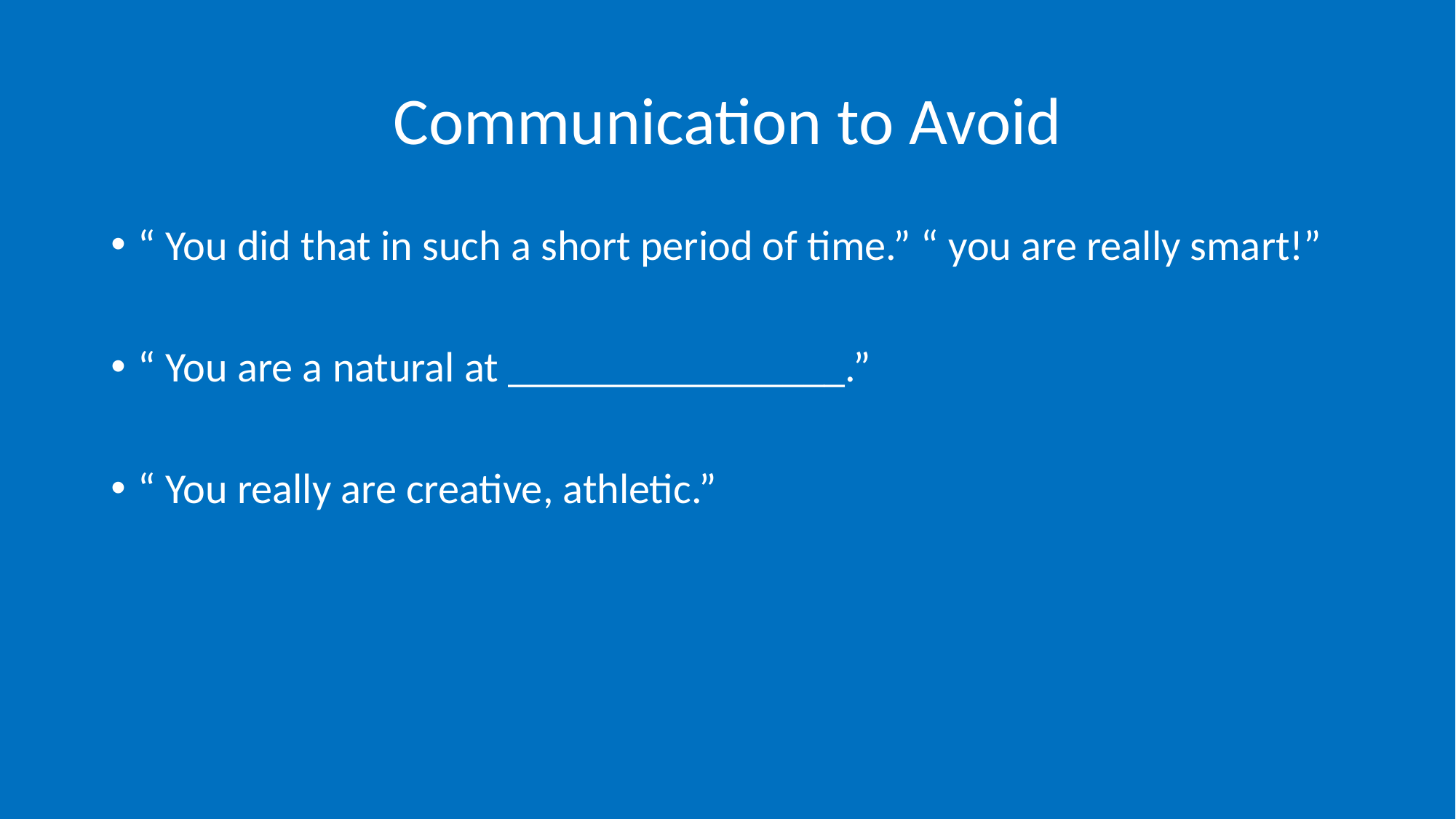

# Communication to Avoid
“ You did that in such a short period of time.” “ you are really smart!”

“ You are a natural at ________________.”

“ You really are creative, athletic.”